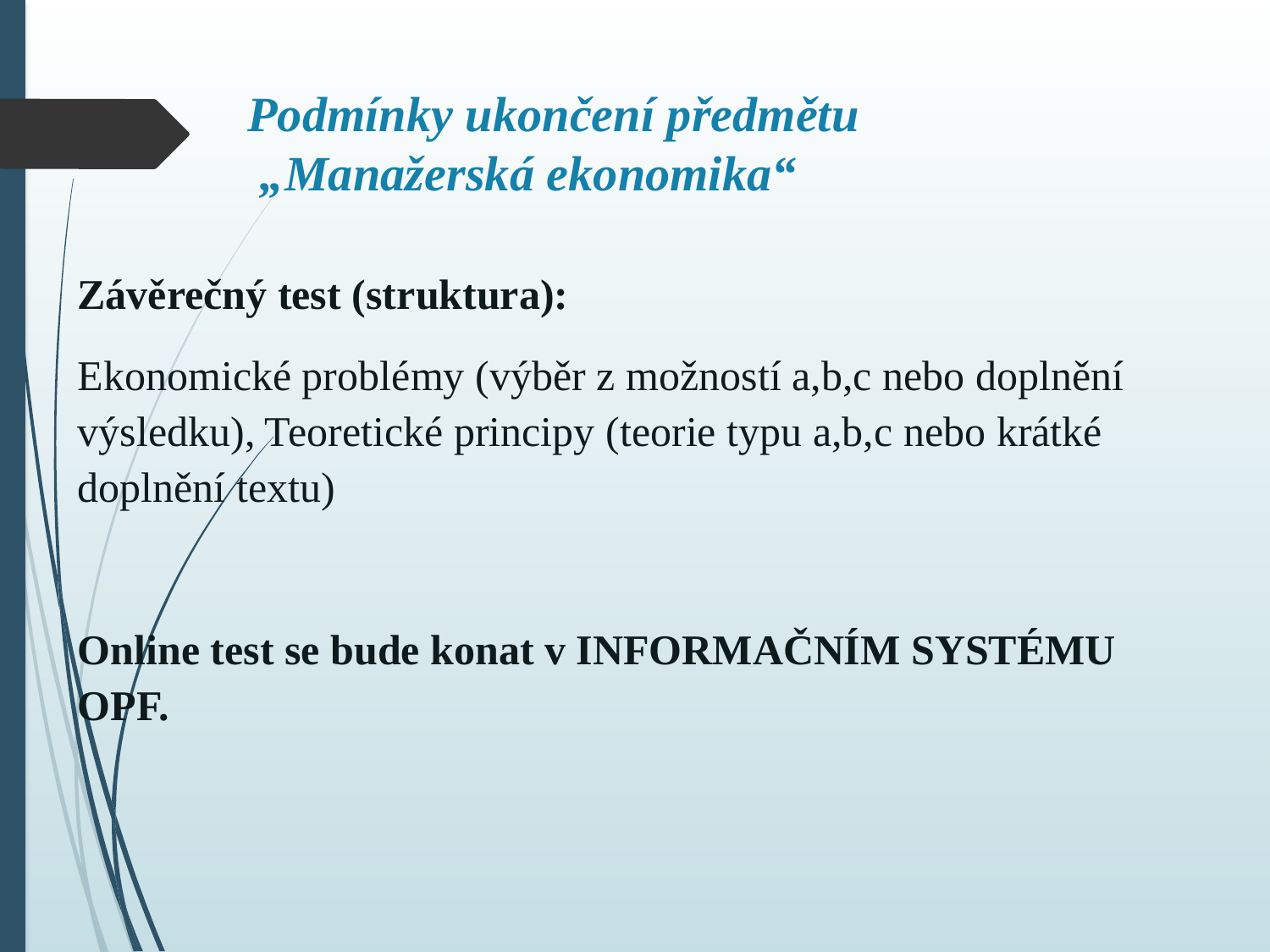

# Podmínky ukončení předmětu „Manažerská ekonomika“

Závěrečný test (struktura):
Ekonomické problémy (výběr z možností a,b,c nebo doplnění výsledku), Teoretické principy (teorie typu a,b,c nebo krátké doplnění textu)

Online test se bude konat v INFORMAČNÍM SYSTÉMU OPF.